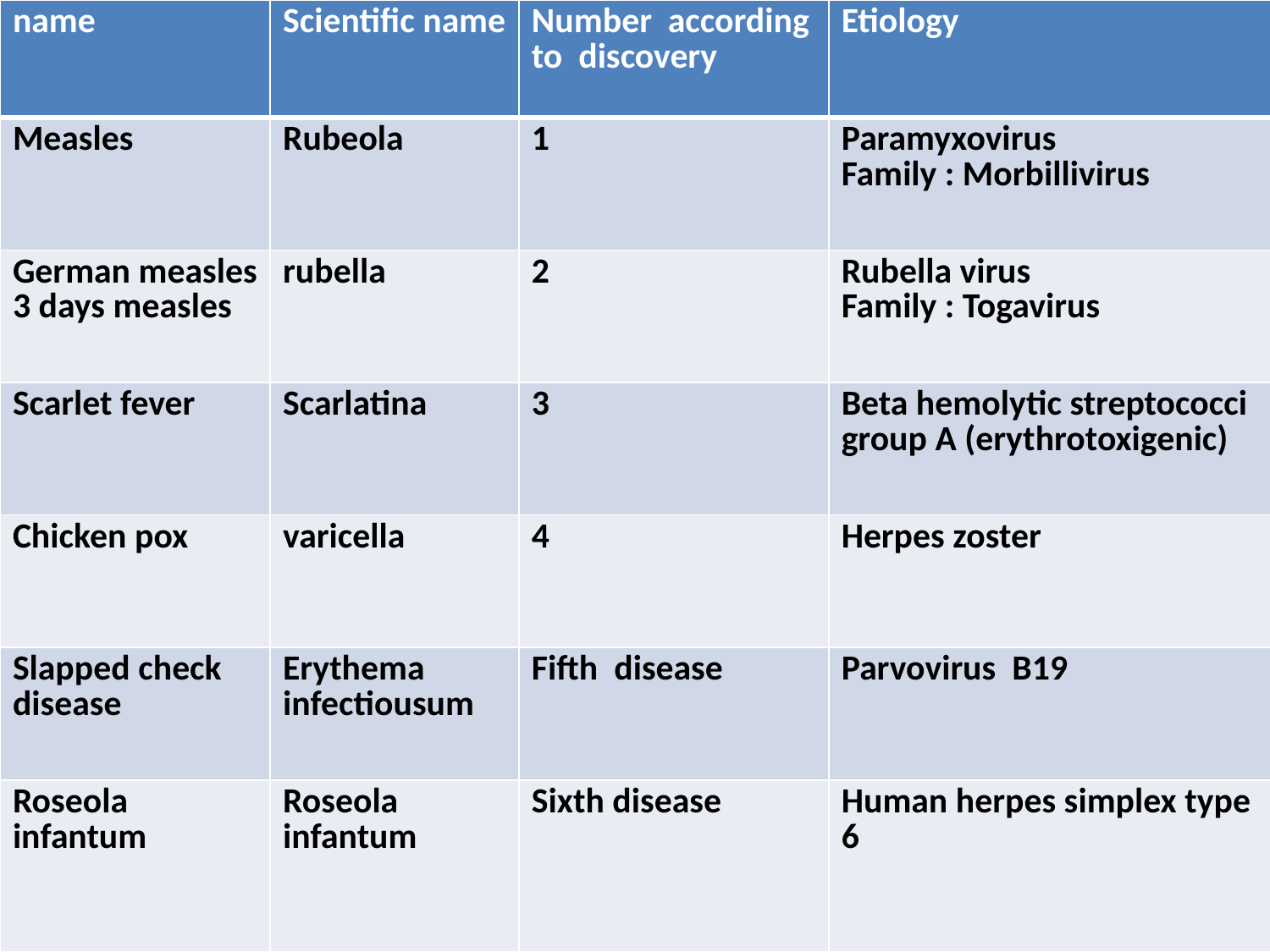

| name | Scientific name | Number according to discovery | Etiology |
| --- | --- | --- | --- |
| Measles | Rubeola | 1 | Paramyxovirus Family : Morbillivirus |
| German measles 3 days measles | rubella | 2 | Rubella virus Family : Togavirus |
| Scarlet fever | Scarlatina | 3 | Beta hemolytic streptococci group A (erythrotoxigenic) |
| Chicken pox | varicella | 4 | Herpes zoster |
| Slapped check disease | Erythema infectiousum | Fifth disease | Parvovirus B19 |
| Roseola infantum | Roseola infantum | Sixth disease | Human herpes simplex type 6 |